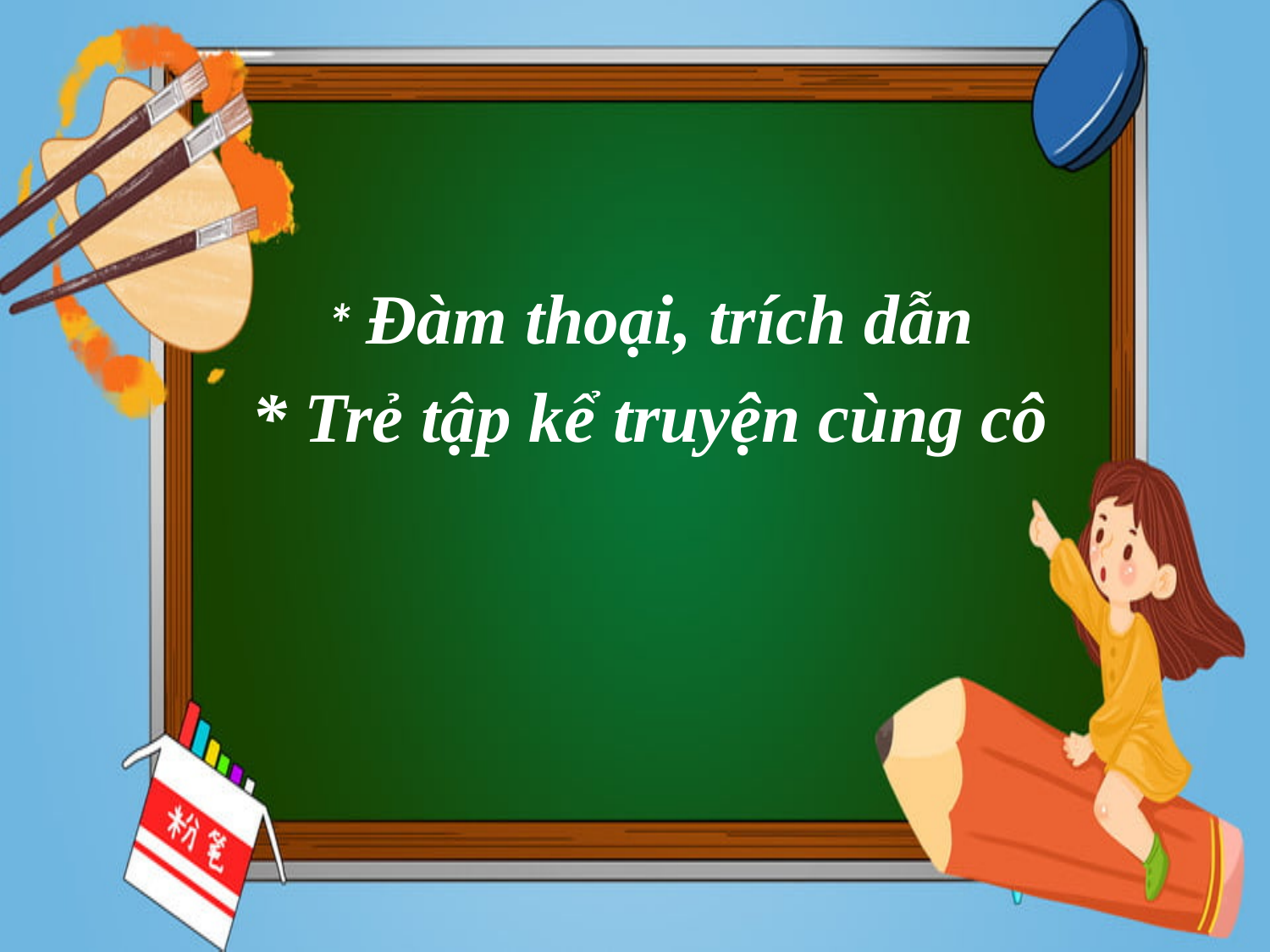

* Đàm thoại, trích dẫn
* Trẻ tập kể truyện cùng cô